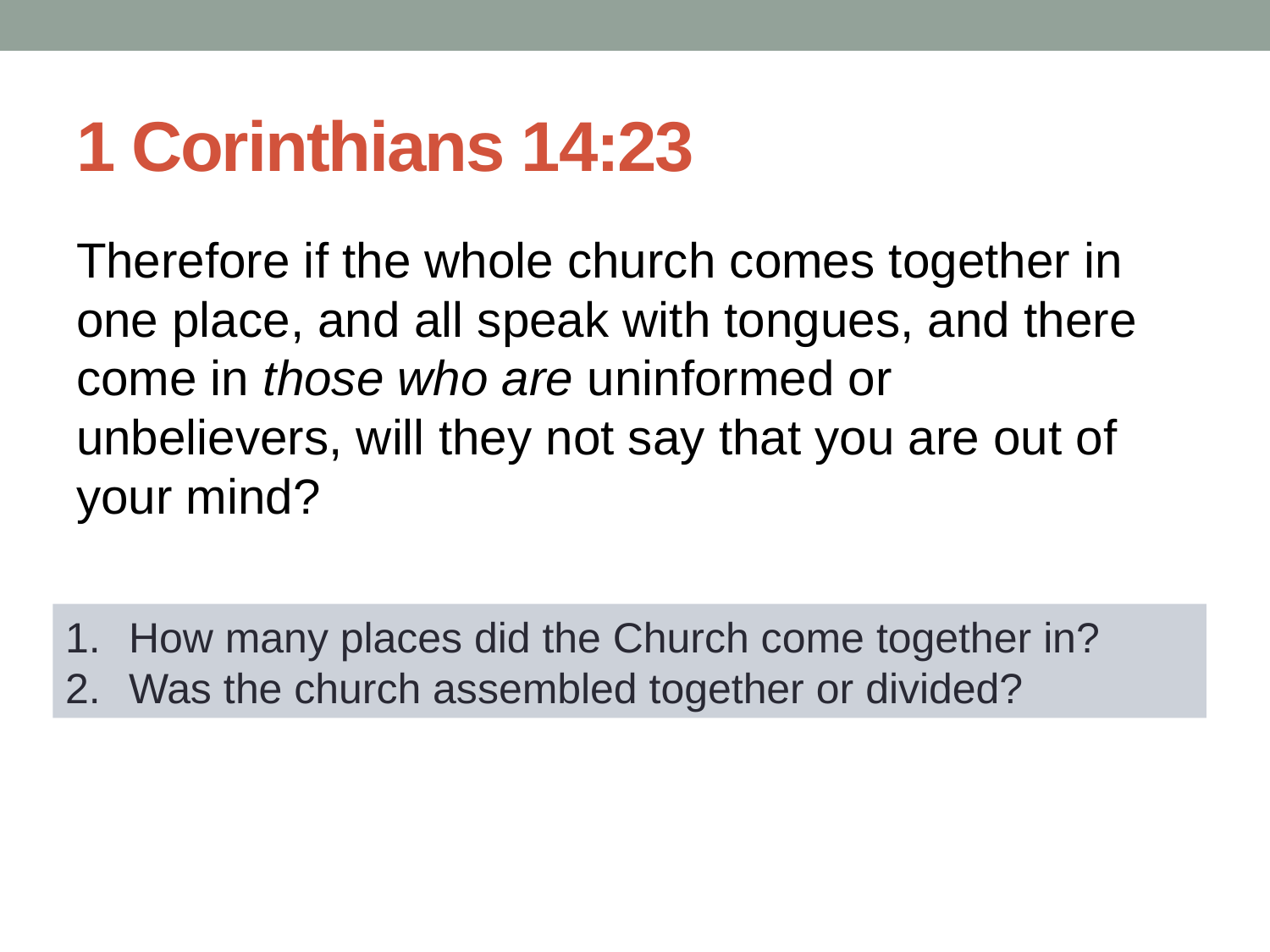

# 1 Corinthians 14:23
Therefore if the whole church comes together in one place, and all speak with tongues, and there come in those who are uninformed or unbelievers, will they not say that you are out of your mind?
How many places did the Church come together in?
Was the church assembled together or divided?